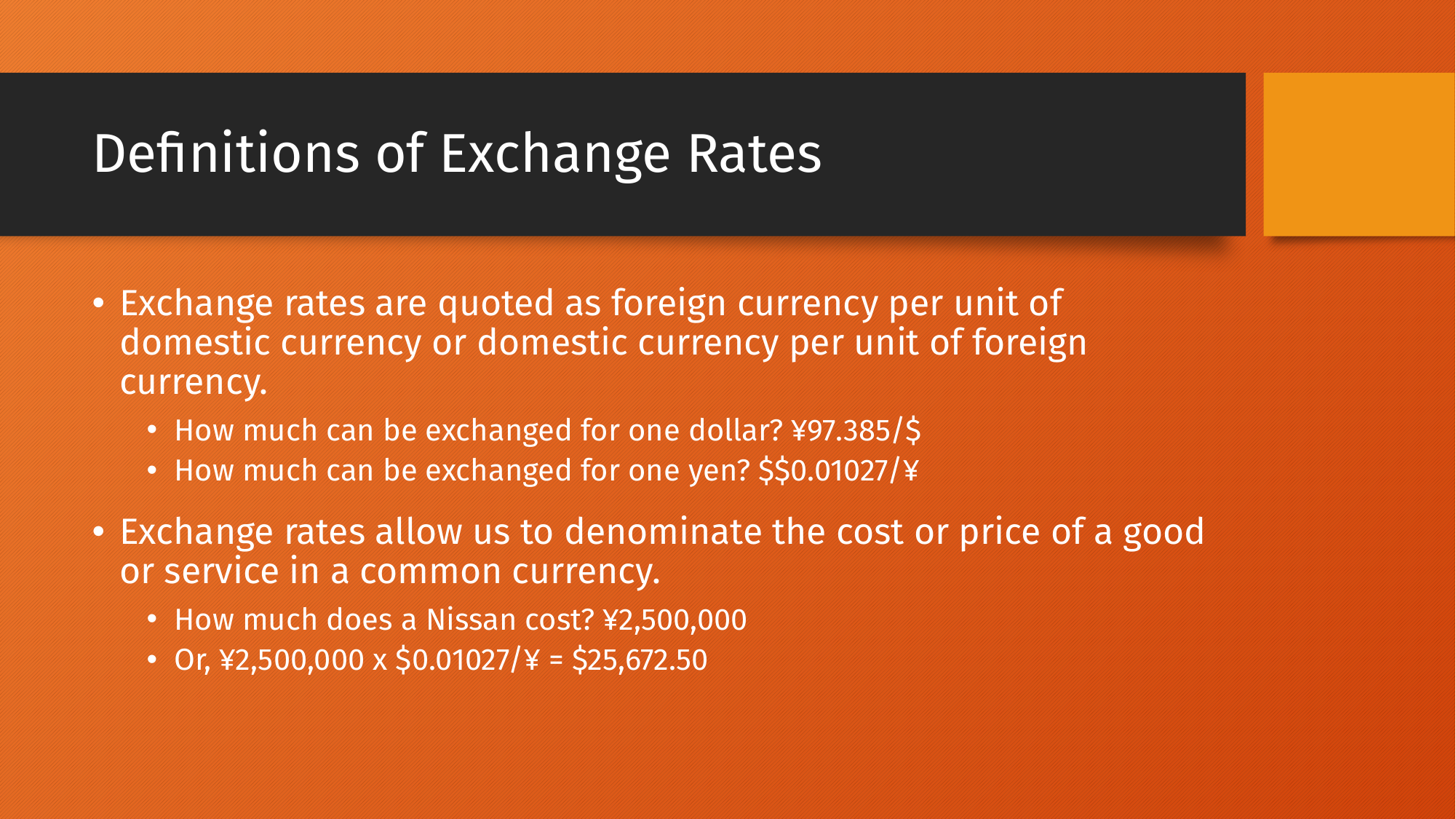

# Definitions of Exchange Rates
Exchange rates are quoted as foreign currency per unit of domestic currency or domestic currency per unit of foreign currency.
How much can be exchanged for one dollar? ¥97.385/$
How much can be exchanged for one yen? $$0.01027/¥
Exchange rates allow us to denominate the cost or price of a good or service in a common currency.
How much does a Nissan cost? ¥2,500,000
Or, ¥2,500,000 x $0.01027/¥ = $25,672.50